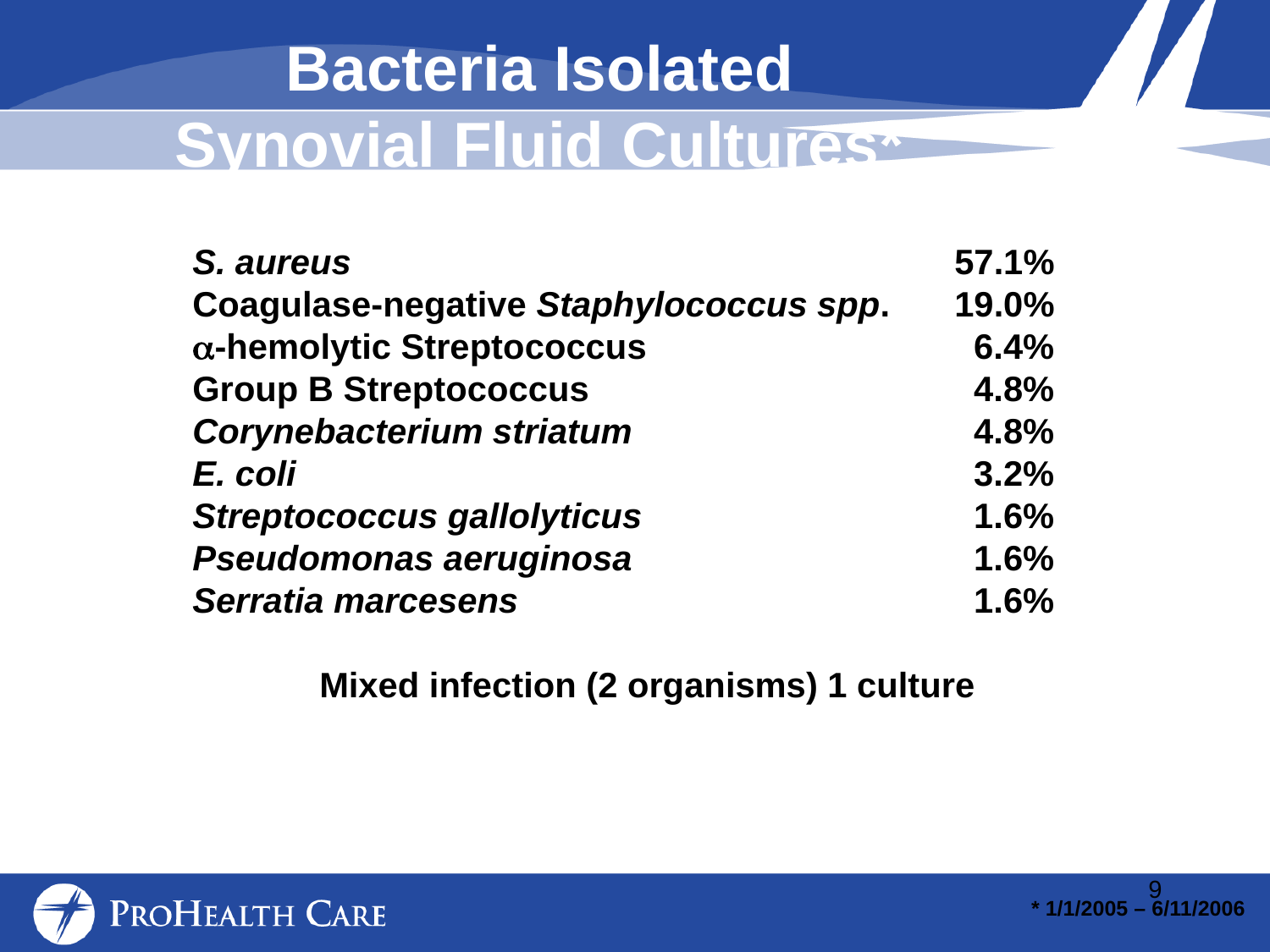

Bacteria Isolated
Synovial Fluid Cultures*
	S. aureus					57.1%
	Coagulase-negative Staphylococcus spp.	19.0%
	α-hemolytic Streptococcus	  		  6.4%
	Group B Streptococcus	  		  4.8%
	Corynebacterium striatum	  		  4.8%
	E. coli				  		  3.2%
	Streptococcus gallolyticus	  		  1.6%
	Pseudomonas aeruginosa	  		  1.6%
	Serratia marcesens		  		  1.6%

		Mixed infection (2 organisms) 1 culture
9
* 1/1/2005 – 6/11/2006